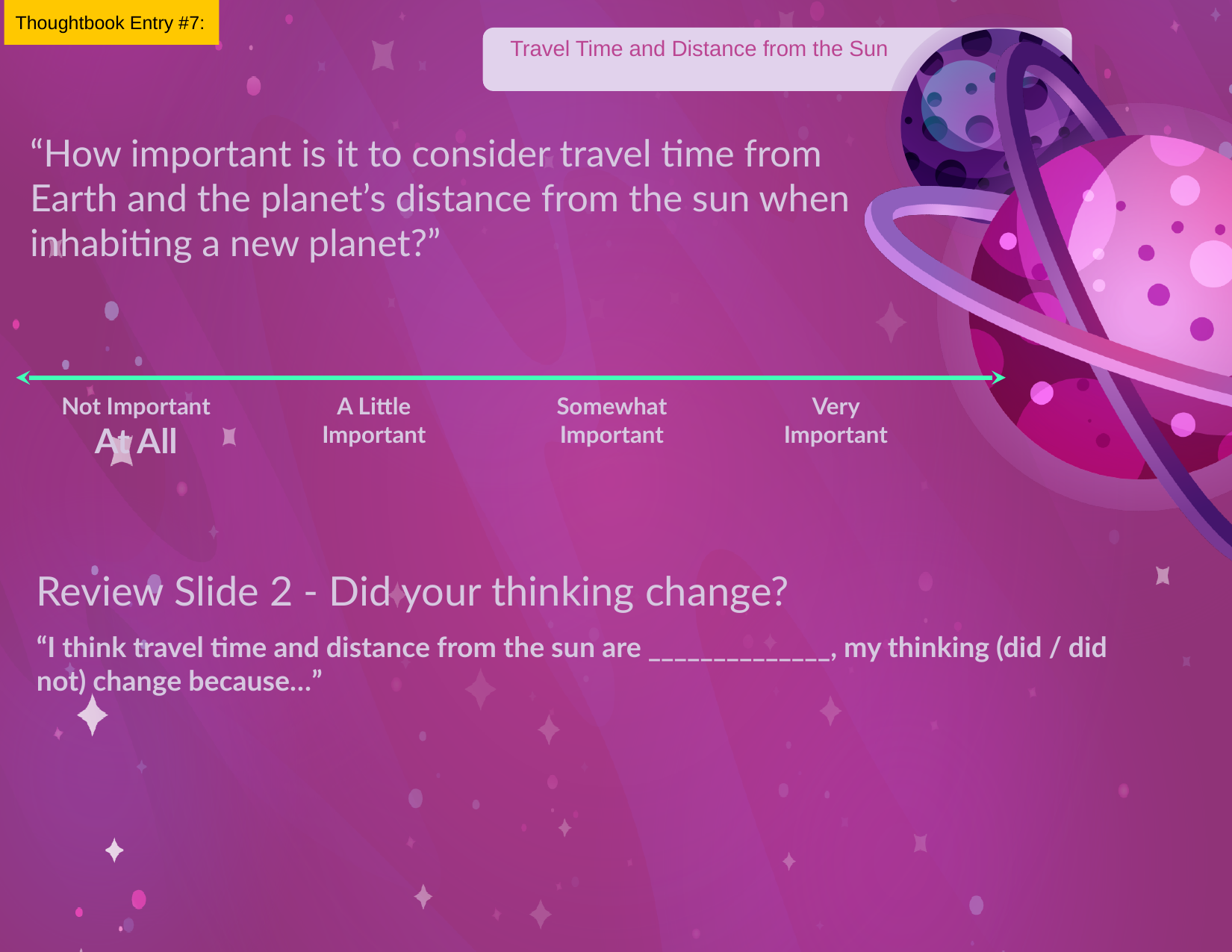

Thoughtbook Entry #7:
# Travel Time and Distance from the Sun
“How important is it to consider travel time from Earth and the planet’s distance from the sun when inhabiting a new planet?”
Not Important At All
A Little Important
Somewhat Important
Very Important
Review Slide 2 - Did your thinking change?
“I think travel time and distance from the sun are ______________, my thinking (did / did not) change because…”